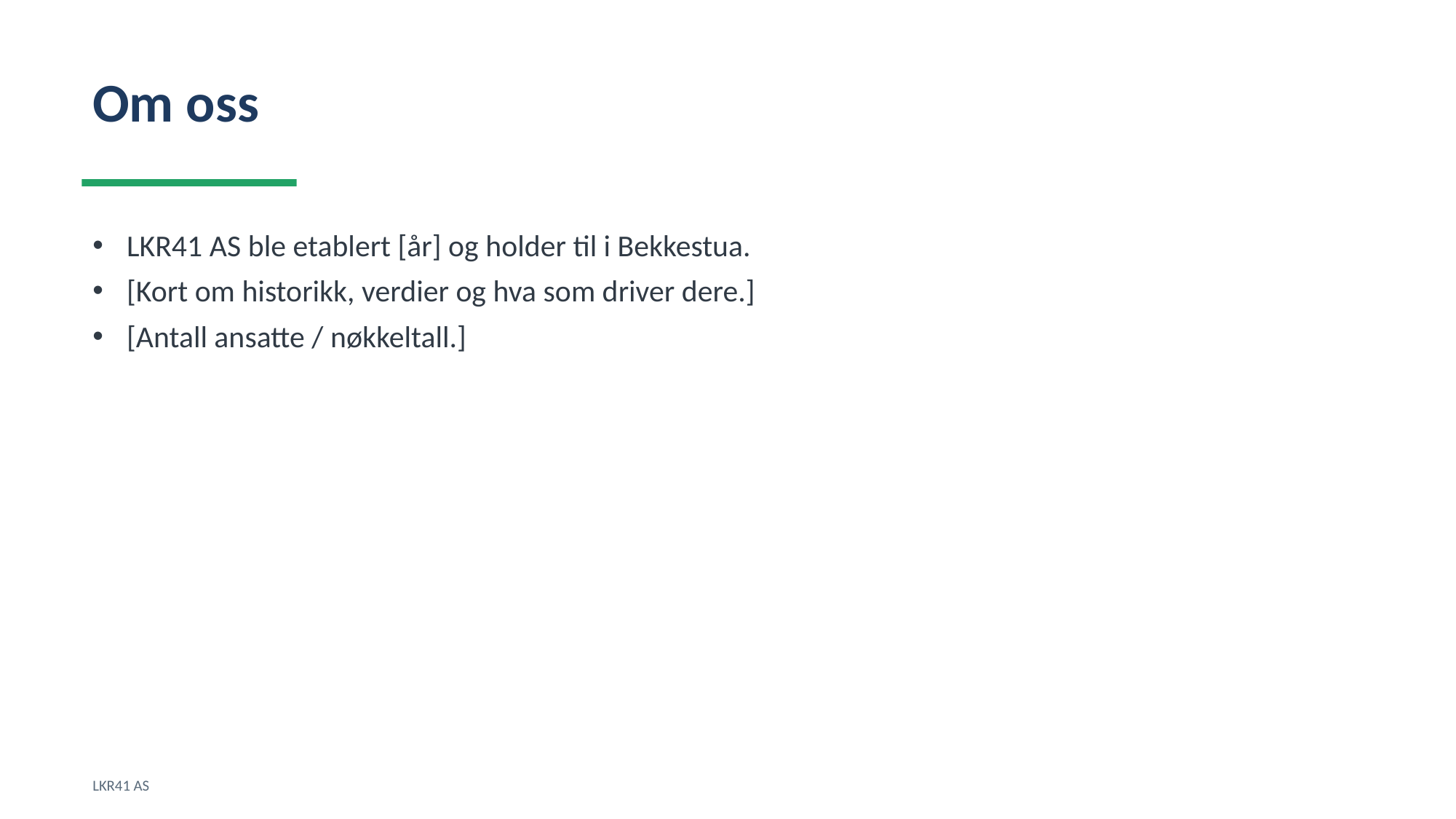

Om oss

LKR41 AS ble etablert [år] og holder til i Bekkestua.
[Kort om historikk, verdier og hva som driver dere.]
[Antall ansatte / nøkkeltall.]
LKR41 AS